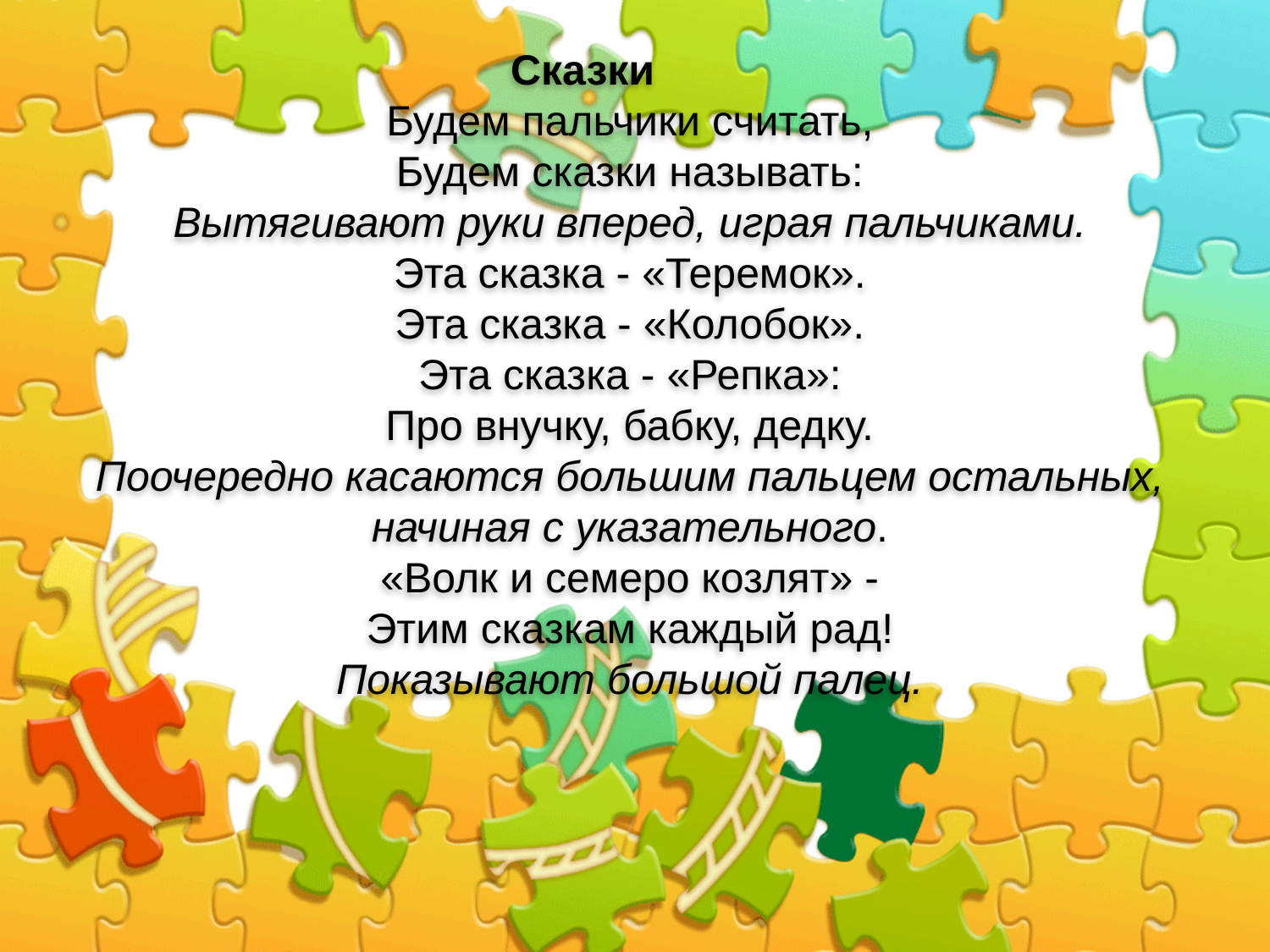

Сказки
Будем пальчики считать,
Будем сказки называть:
Вытягивают руки вперед, играя пальчиками.
Эта сказка - «Теремок».
Эта сказка - «Колобок».
Эта сказка - «Репка»:
Про внучку, бабку, дедку.
Поочередно касаются большим пальцем остальных, начиная с указательного.
«Волк и семеро козлят» -
Этим сказкам каждый рад!
Показывают большой палец.